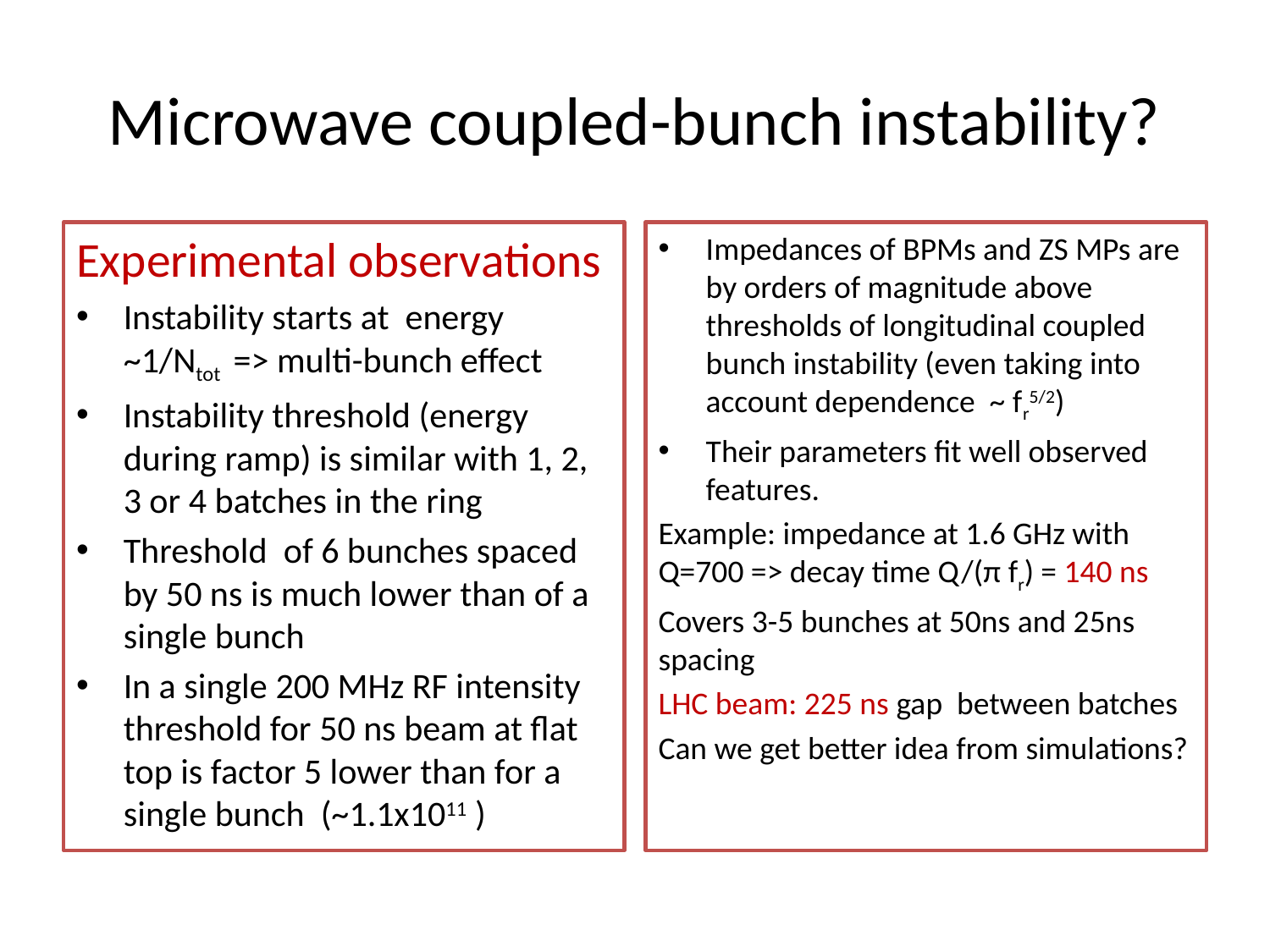

# Microwave coupled-bunch instability?
Experimental observations
Instability starts at  energy  ~1/Ntot  => multi-bunch effect
Instability threshold (energy during ramp) is similar with 1, 2, 3 or 4 batches in the ring
Threshold  of 6 bunches spaced by 50 ns is much lower than of a single bunch
In a single 200 MHz RF intensity threshold for 50 ns beam at flat top is factor 5 lower than for a single bunch  (~1.1x1011 )
Impedances of BPMs and ZS MPs are by orders of magnitude above thresholds of longitudinal coupled bunch instability (even taking into account dependence  ~ fr5/2)
Their parameters fit well observed features.
Example: impedance at 1.6 GHz with Q=700 => decay time Q/(π fr) = 140 ns
Covers 3-5 bunches at 50ns and 25ns spacing
LHC beam: 225 ns gap  between batches
Can we get better idea from simulations?